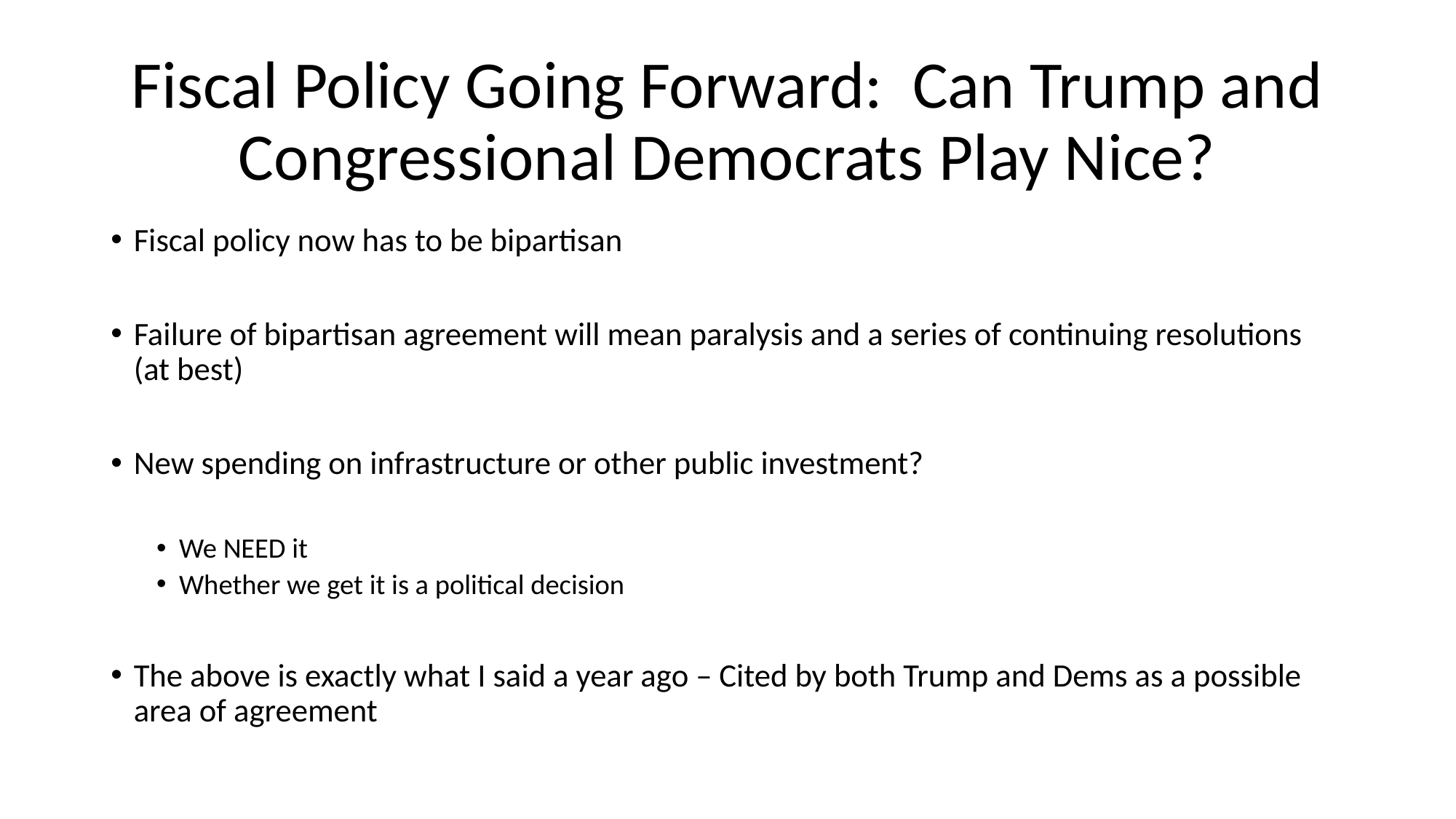

# Fiscal Policy Going Forward:  Can Trump and Congressional Democrats Play Nice?
Fiscal policy now has to be bipartisan

Failure of bipartisan agreement will mean paralysis and a series of continuing resolutions (at best)

New spending on infrastructure or other public investment?

We NEED it
Whether we get it is a political decision

The above is exactly what I said a year ago – Cited by both Trump and Dems as a possible area of agreement